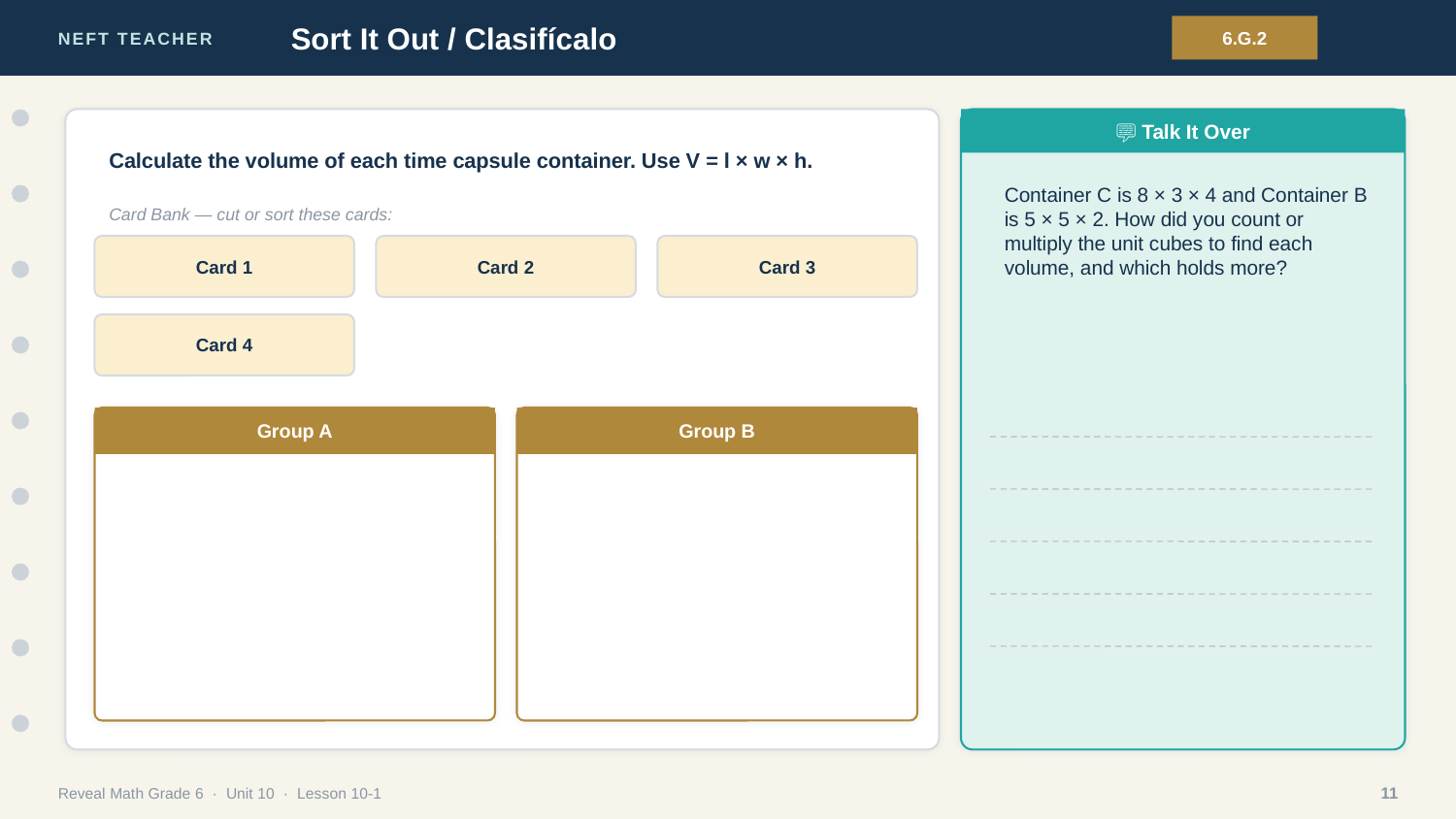

NEFT TEACHER
Sort It Out / Clasifícalo
6.G.2

💬 Talk It Over
Calculate the volume of each time capsule container. Use V = l × w × h.
Container C is 8 × 3 × 4 and Container B is 5 × 5 × 2. How did you count or multiply the unit cubes to find each volume, and which holds more?

Card Bank — cut or sort these cards:
Card 1
Card 2
Card 3

Card 4

Group A

Group B

Reveal Math Grade 6  ·  Unit 10  ·  Lesson 10-1
11